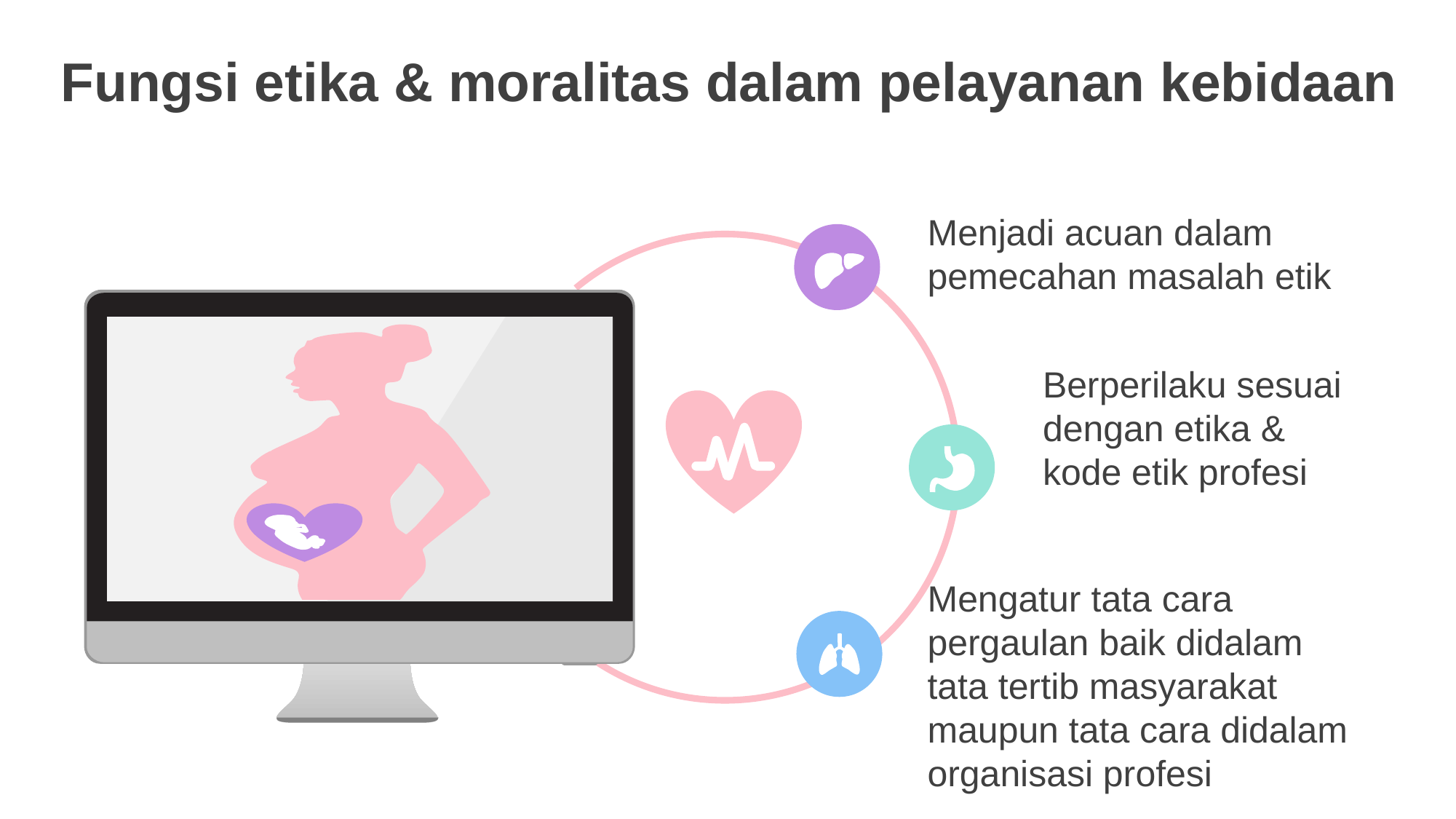

Fungsi etika & moralitas dalam pelayanan kebidaan
Menjadi acuan dalam pemecahan masalah etik

Berperilaku sesuai dengan etika & kode etik profesi
Mengatur tata cara pergaulan baik didalam tata tertib masyarakat maupun tata cara didalam organisasi profesi